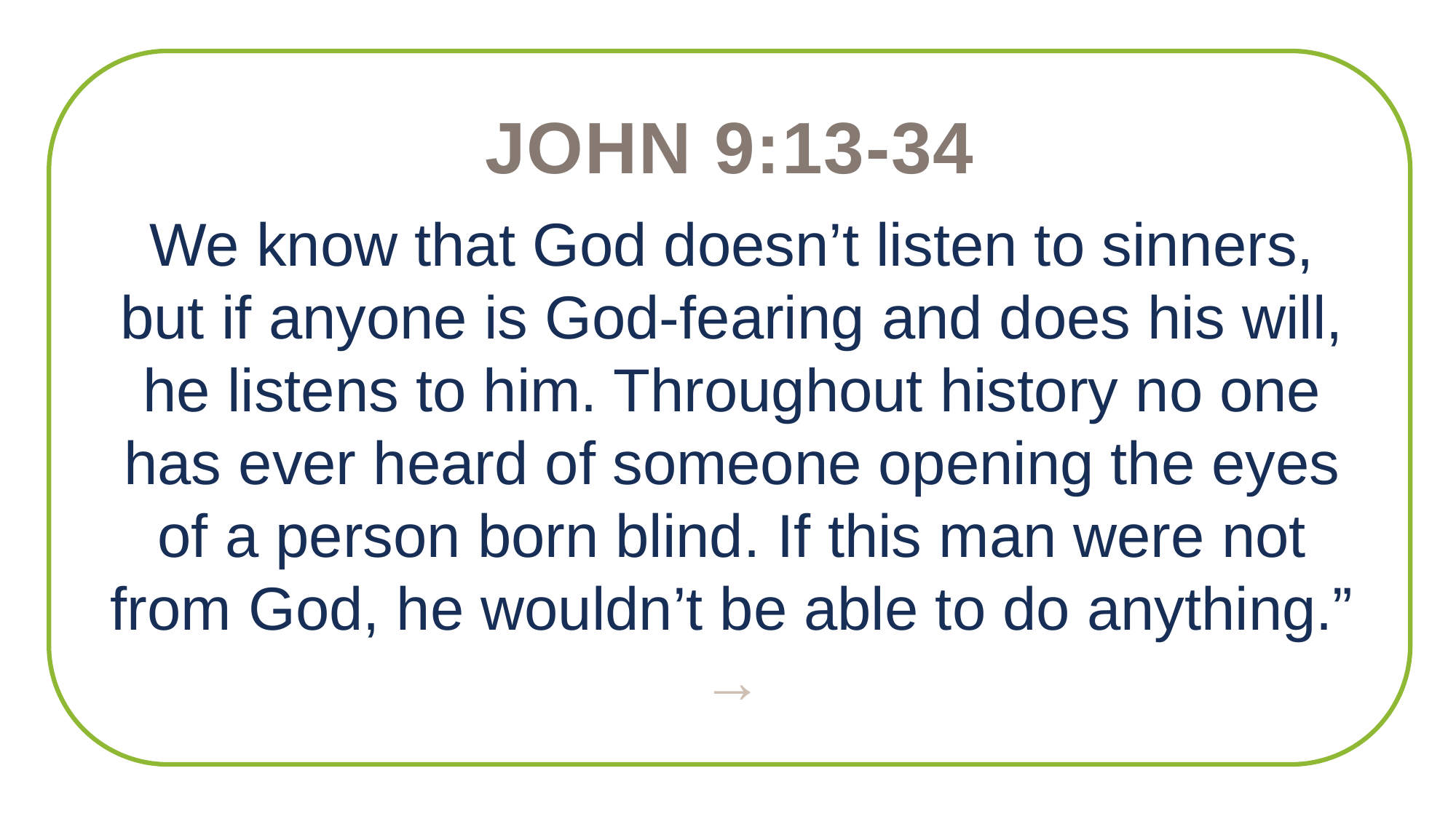

John 9:13-34
We know that God doesn’t listen to sinners, but if anyone is God-fearing and does his will, he listens to him. Throughout history no one has ever heard of someone opening the eyes of a person born blind. If this man were not from God, he wouldn’t be able to do anything.” →